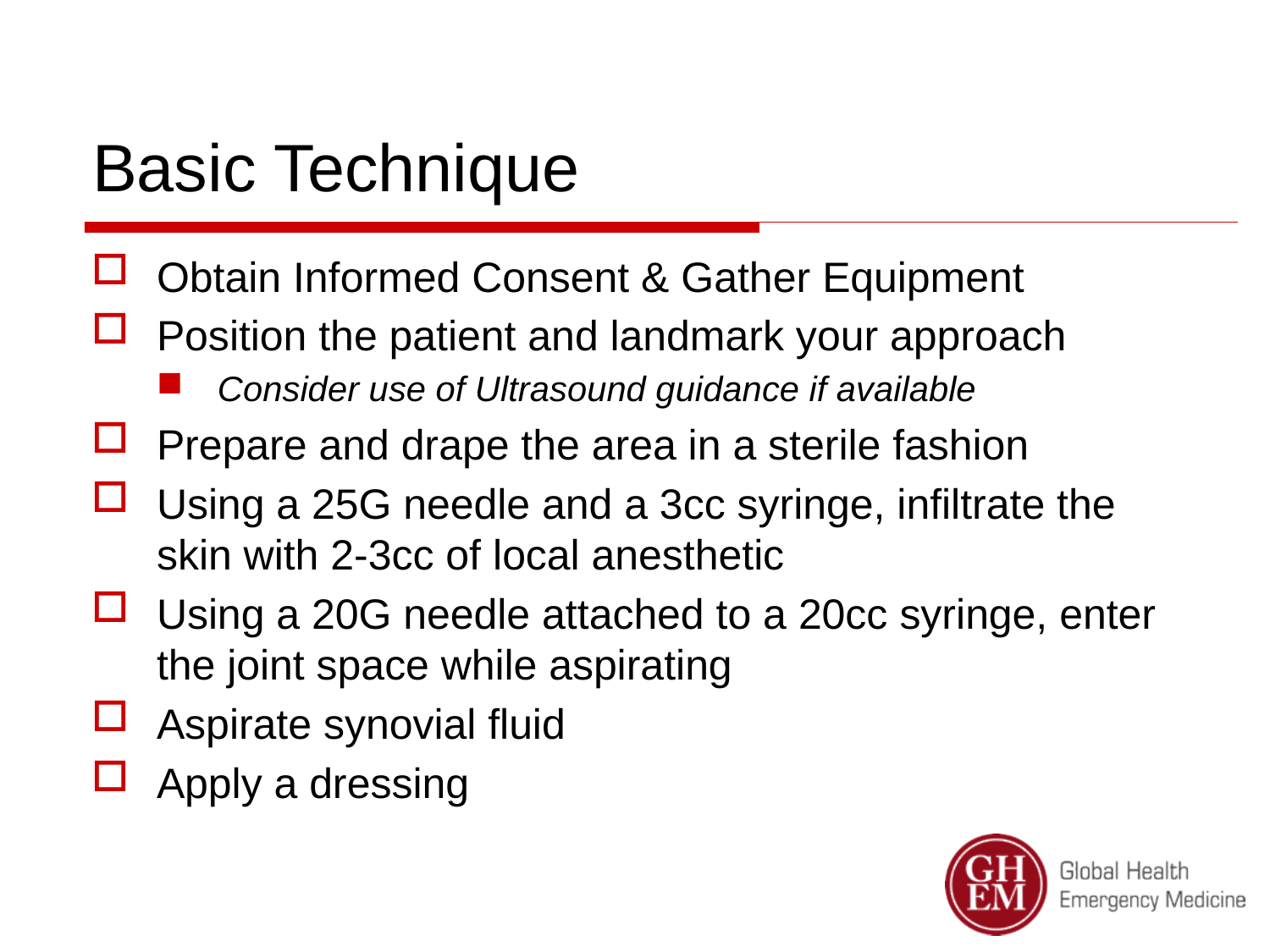

# Basic Technique
Obtain Informed Consent & Gather Equipment
Position the patient and landmark your approach
Consider use of Ultrasound guidance if available
Prepare and drape the area in a sterile fashion
Using a 25G needle and a 3cc syringe, infiltrate the skin with 2-3cc of local anesthetic
Using a 20G needle attached to a 20cc syringe, enter the joint space while aspirating
Aspirate synovial fluid
Apply a dressing